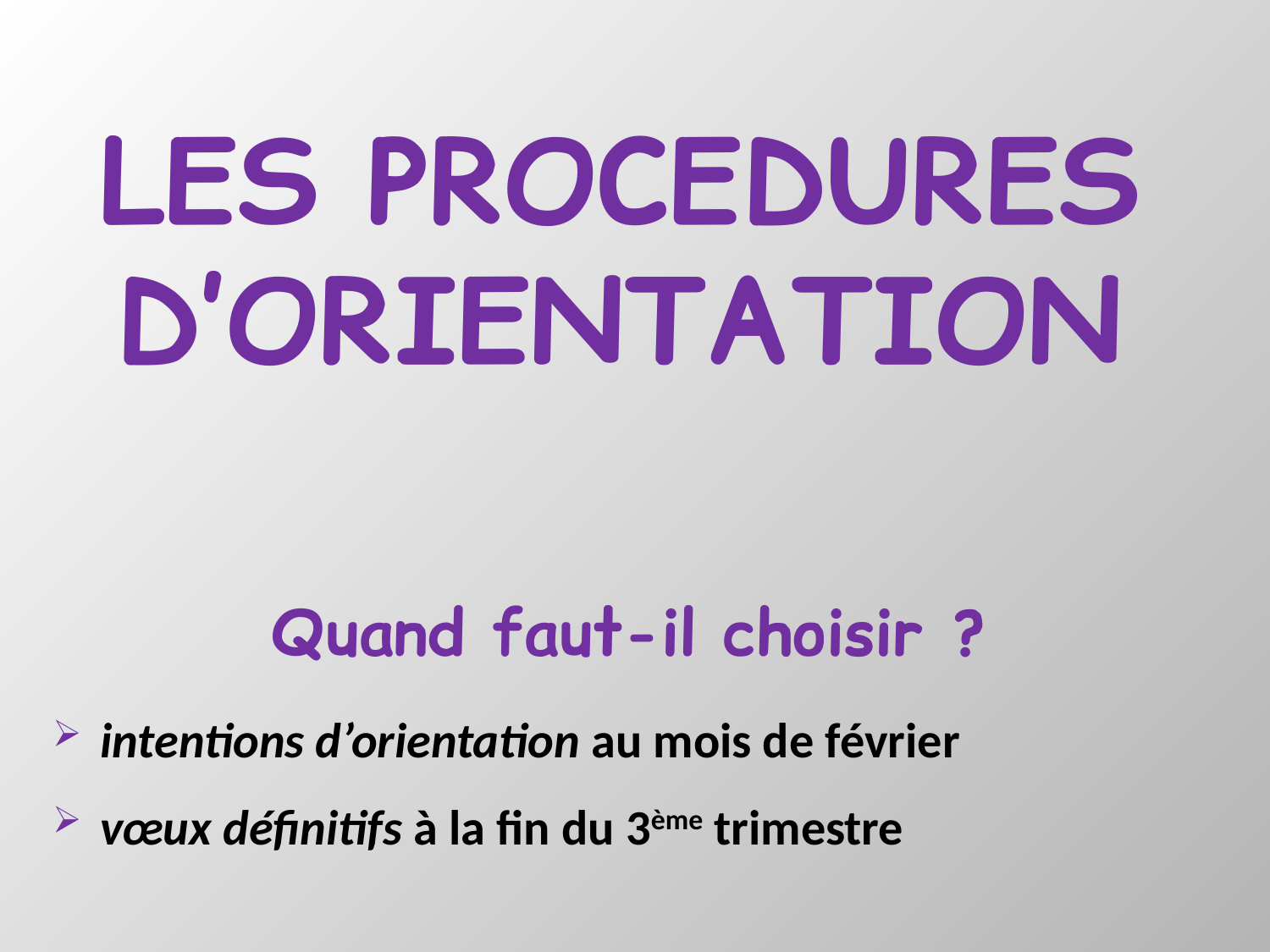

LES PROCEDURES D’ORIENTATION
Quand faut-il choisir ?
intentions d’orientation au mois de février
vœux définitifs à la fin du 3ème trimestre